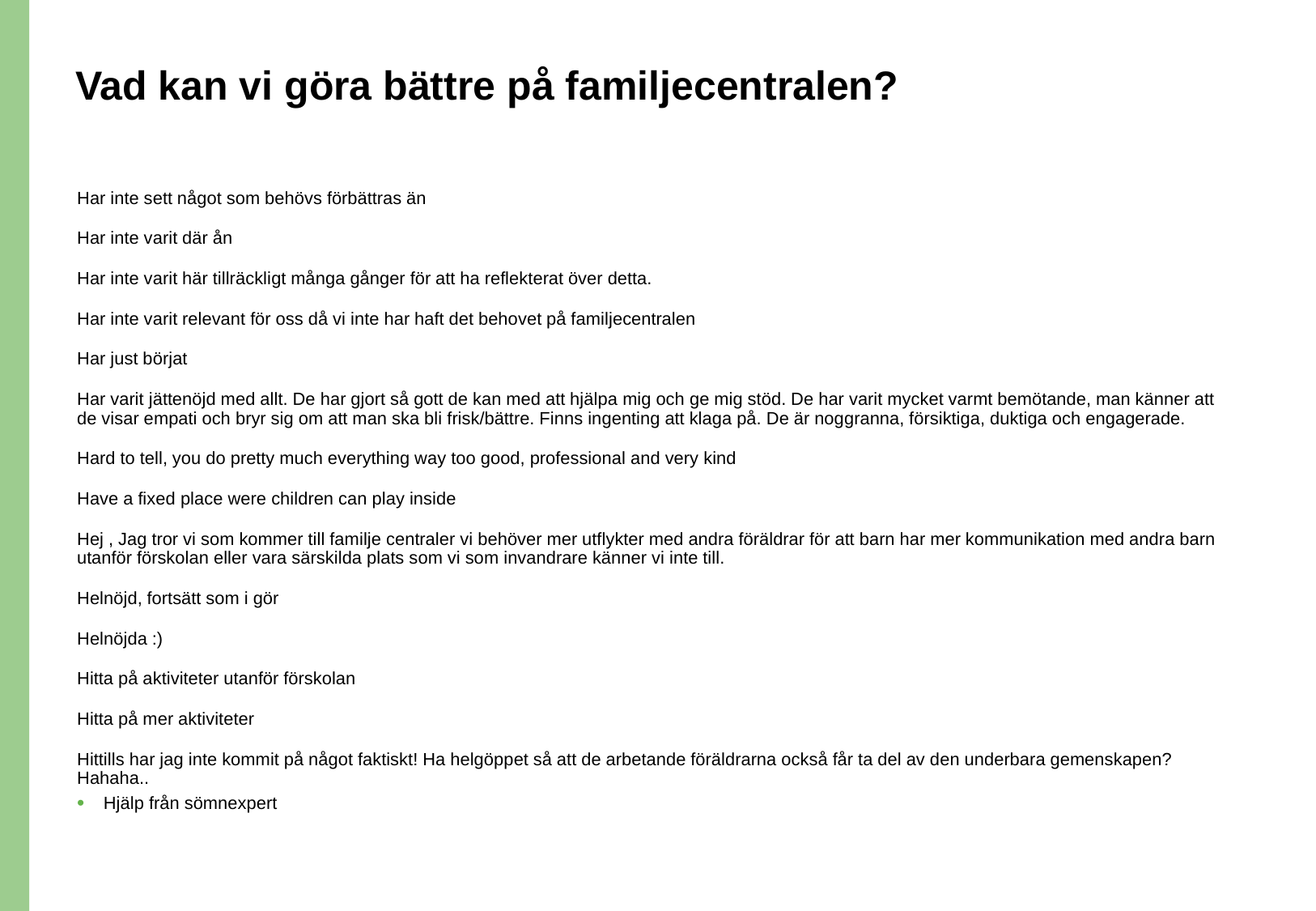

# Vad kan vi göra bättre på familjecentralen?
Har inte sett något som behövs förbättras än
Har inte varit där ån
Har inte varit här tillräckligt många gånger för att ha reflekterat över detta.
Har inte varit relevant för oss då vi inte har haft det behovet på familjecentralen
Har just börjat
Har varit jättenöjd med allt. De har gjort så gott de kan med att hjälpa mig och ge mig stöd. De har varit mycket varmt bemötande, man känner att de visar empati och bryr sig om att man ska bli frisk/bättre. Finns ingenting att klaga på. De är noggranna, försiktiga, duktiga och engagerade.
Hard to tell, you do pretty much everything way too good, professional and very kind
Have a fixed place were children can play inside
Hej , Jag tror vi som kommer till familje centraler vi behöver mer utflykter med andra föräldrar för att barn har mer kommunikation med andra barn utanför förskolan eller vara särskilda plats som vi som invandrare känner vi inte till.
Helnöjd, fortsätt som i gör
Helnöjda :)
Hitta på aktiviteter utanför förskolan
Hitta på mer aktiviteter
Hittills har jag inte kommit på något faktiskt! Ha helgöppet så att de arbetande föräldrarna också får ta del av den underbara gemenskapen? Hahaha..
Hjälp från sömnexpert